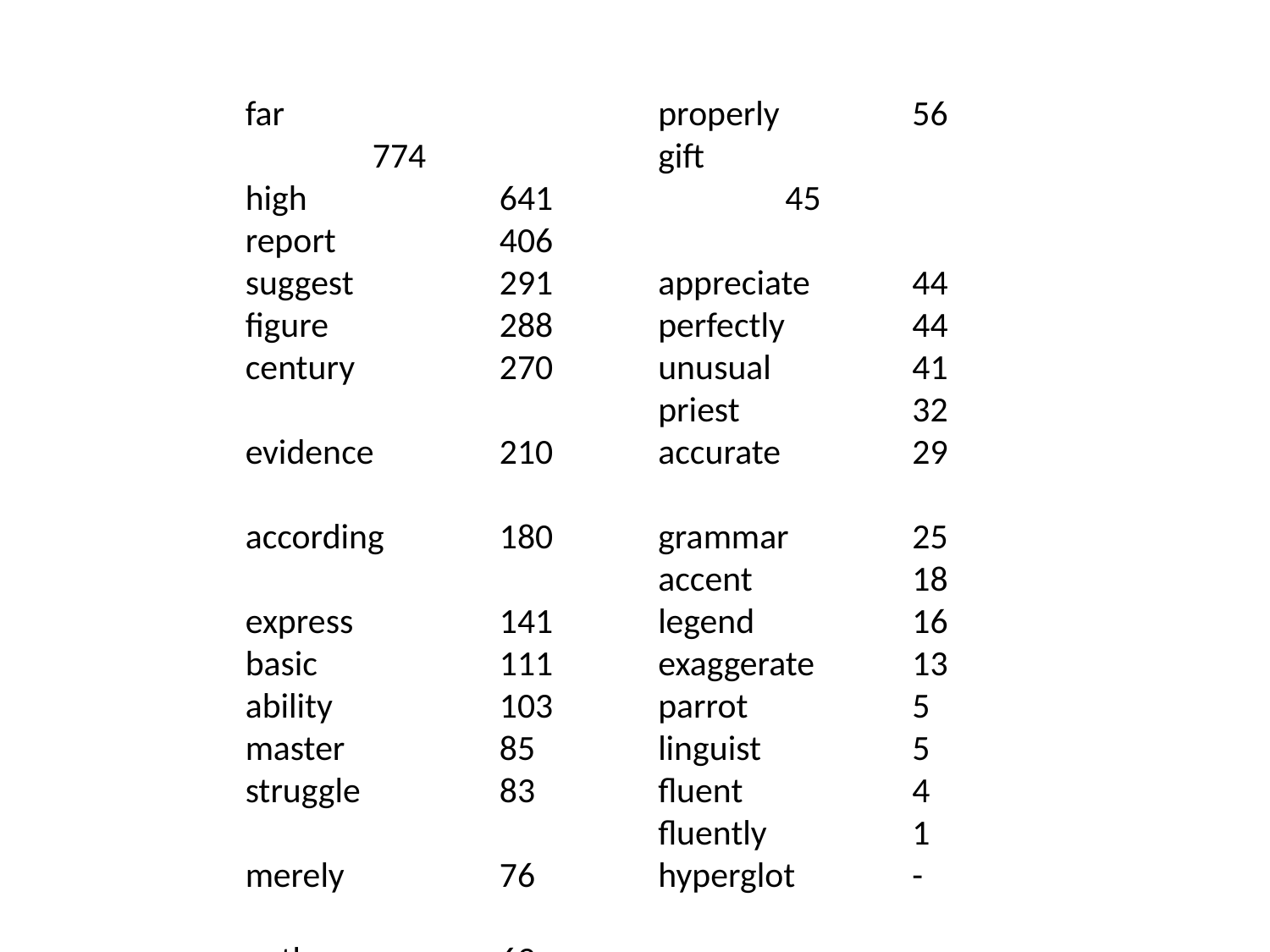

far 			774
high 		641
report		406
suggest 		291
figure		288
century 		270
evidence 	210
according	180
express 		141
basic		111
ability		103
master	 	85
struggle 		83
merely 		76
author 		69
sufficient 	62
pick up 		59

properly		56
gift 			45
appreciate 	44
perfectly	44
unusual 		41
priest		32
accurate 	29
grammar	25
accent		18
legend		16
exaggerate 	13
parrot 		5
linguist		5
fluent		4
fluently  		1
hyperglot	-